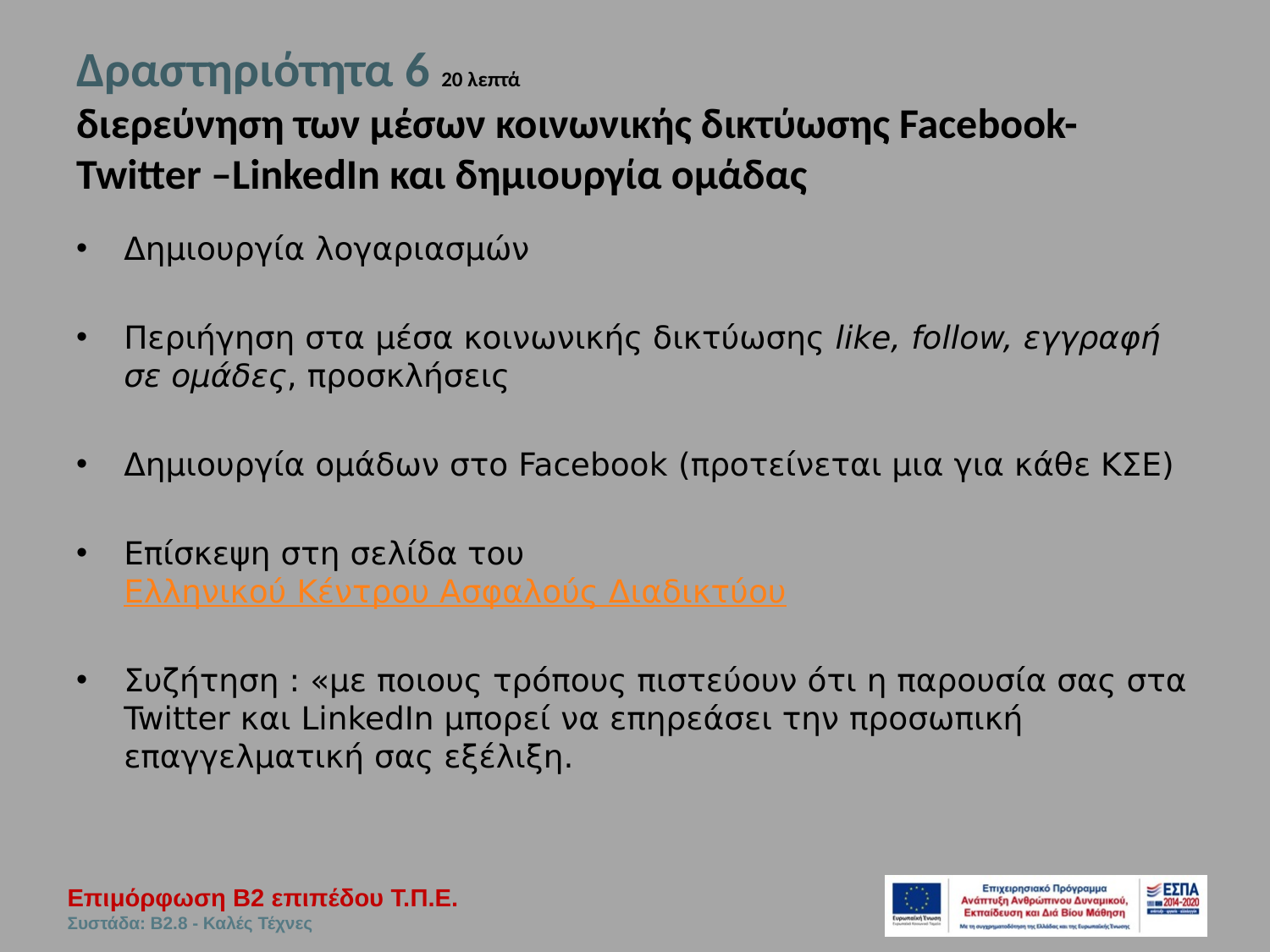

# Δραστηριότητα 6 20 λεπτά διερεύνηση των μέσων κοινωνικής δικτύωσης Facebook- Twitter –LinkedIn και δημιουργία ομάδας
Δημιουργία λογαριασμών

Περιήγηση στα μέσα κοινωνικής δικτύωσης like, follow, εγγραφή σε ομάδες, προσκλήσεις

Δημιουργία ομάδων στο Facebook (προτείνεται μια για κάθε ΚΣΕ)

Επίσκεψη στη σελίδα του Ελληνικού Κέντρου Ασφαλούς Διαδικτύου

Συζήτηση : «με ποιους τρόπους πιστεύουν ότι η παρουσία σας στα Twitter και LinkedIn μπορεί να επηρεάσει την προσωπική επαγγελματική σας εξέλιξη.